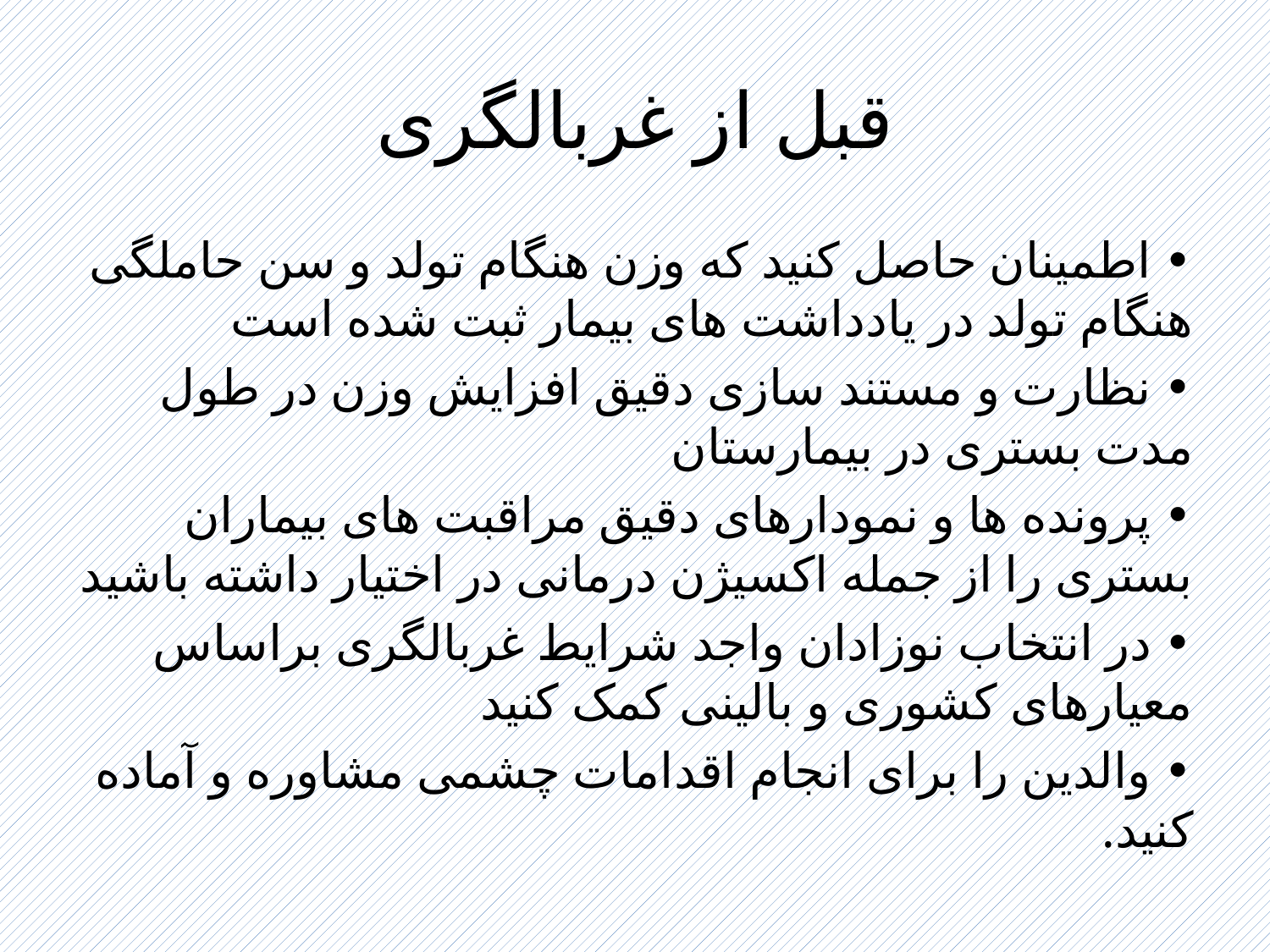

# قبل از غربالگری
• اطمینان حاصل کنید که وزن هنگام تولد و سن حاملگی هنگام تولد در یادداشت های بیمار ثبت شده است
• نظارت و مستند سازی دقیق افزایش وزن در طول مدت بستری در بیمارستان
• پرونده ها و نمودارهای دقیق مراقبت های بیماران بستری را از جمله اکسیژن درمانی در اختیار داشته باشید
• در انتخاب نوزادان واجد شرایط غربالگری براساس معیارهای کشوری و بالینی کمک کنید
• والدین را برای انجام اقدامات چشمی مشاوره و آماده کنید.